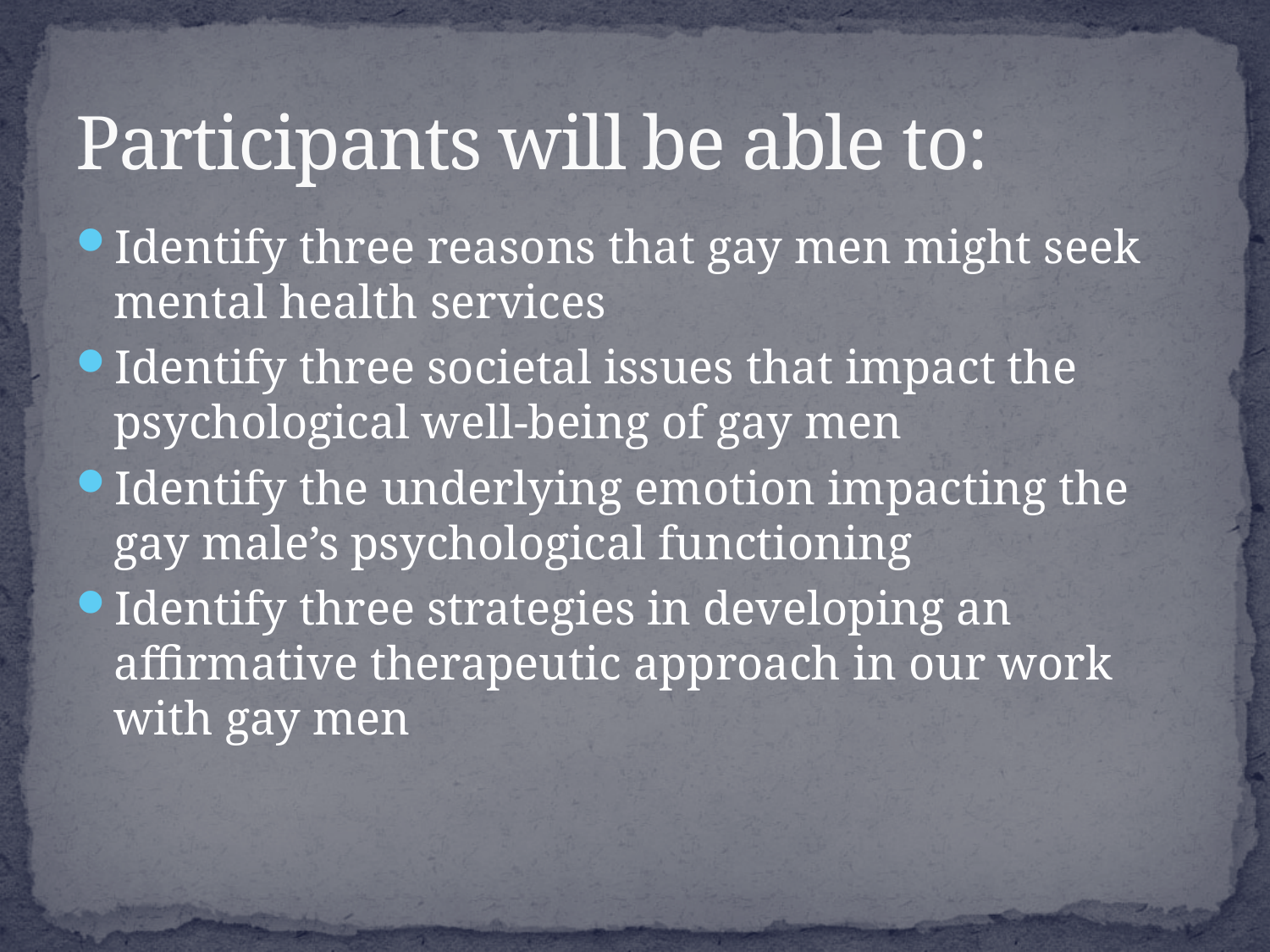

# Participants will be able to:
Identify three reasons that gay men might seek mental health services
Identify three societal issues that impact the psychological well-being of gay men
Identify the underlying emotion impacting the gay male’s psychological functioning
Identify three strategies in developing an affirmative therapeutic approach in our work with gay men